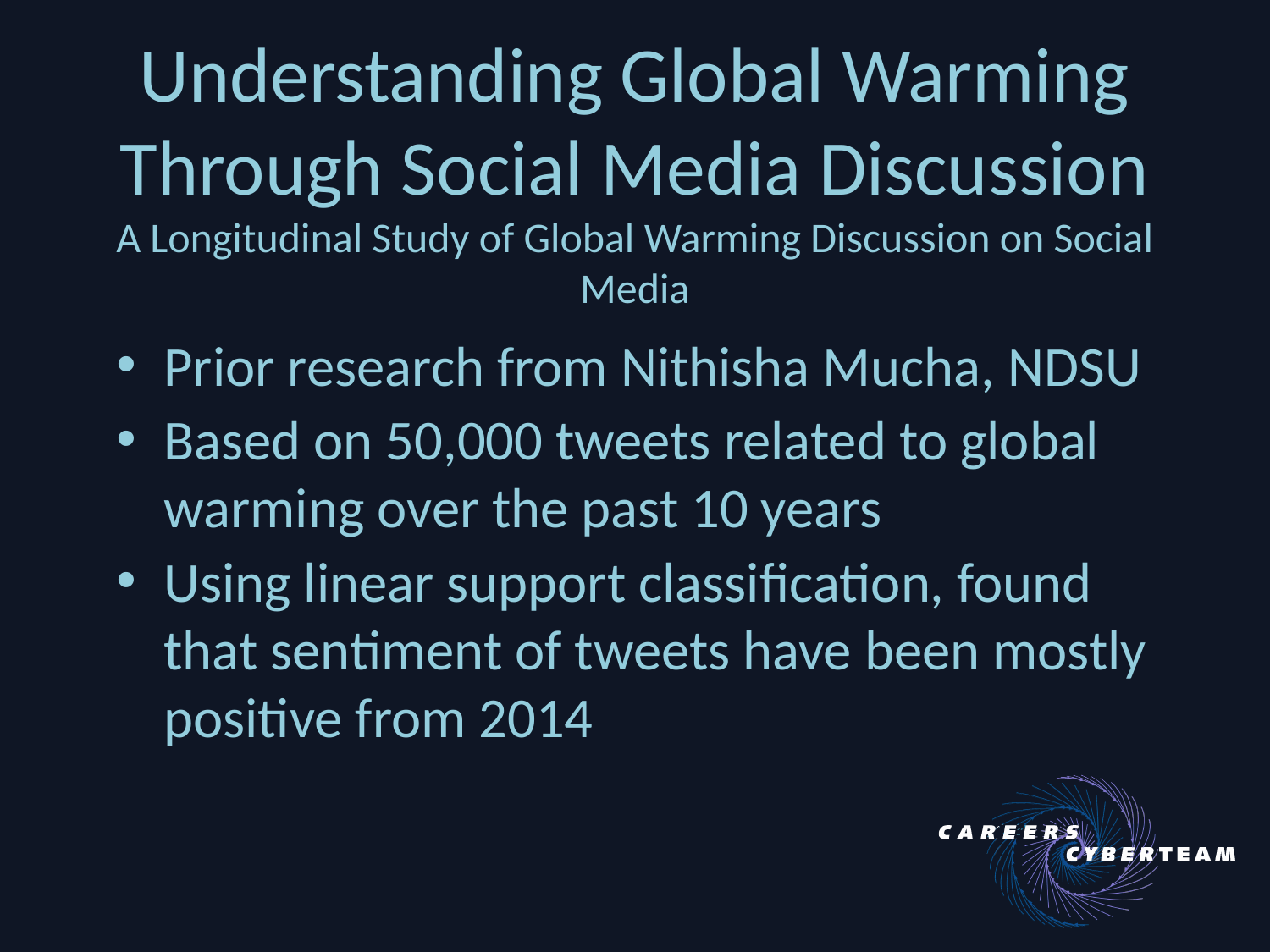

# Understanding Global Warming Through Social Media Discussion A Longitudinal Study of Global Warming Discussion on Social Media
Prior research from Nithisha Mucha, NDSU
Based on 50,000 tweets related to global warming over the past 10 years
Using linear support classification, found that sentiment of tweets have been mostly positive from 2014